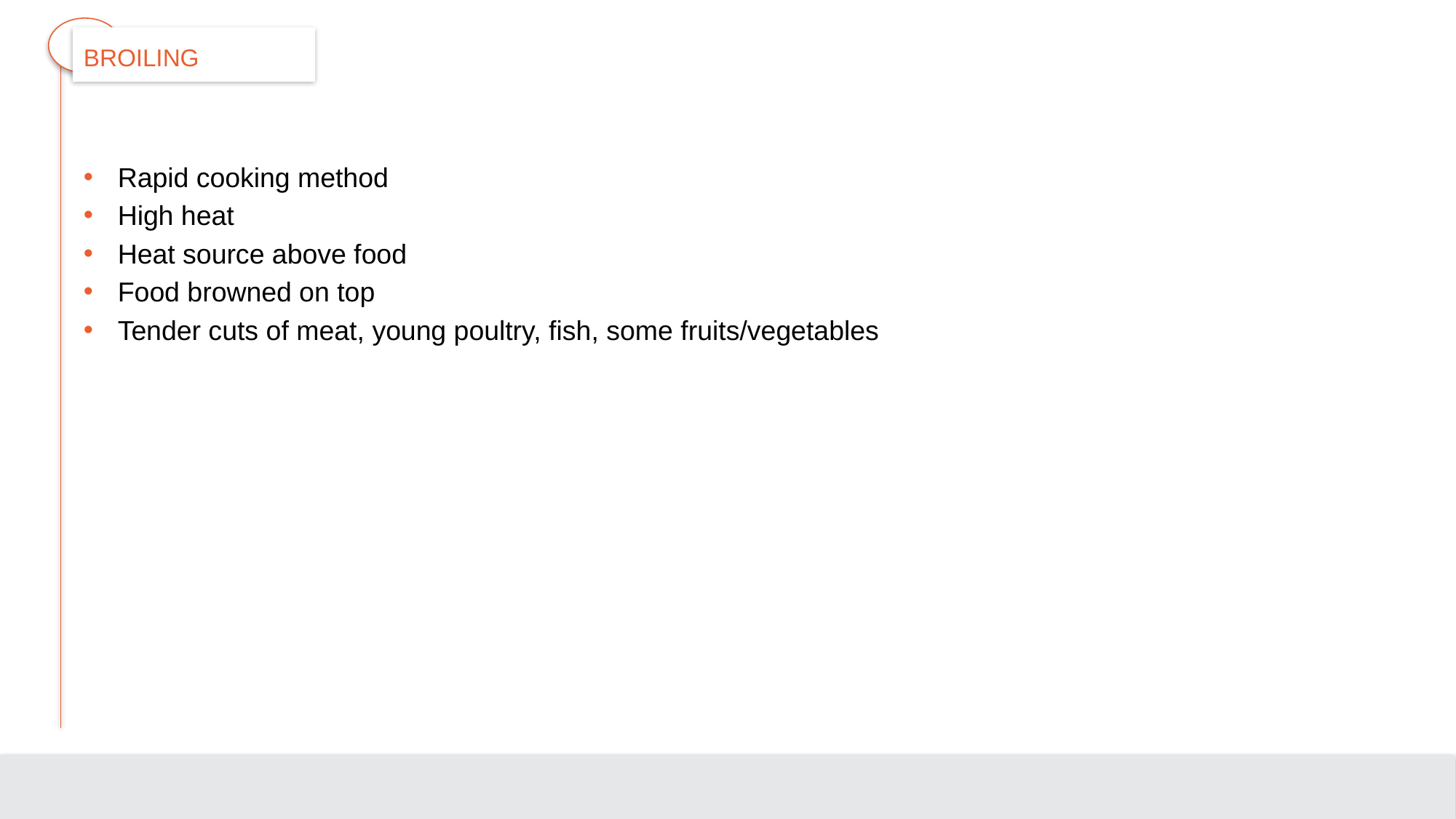

# Broiling
Rapid cooking method
High heat
Heat source above food
Food browned on top
Tender cuts of meat, young poultry, fish, some fruits/vegetables